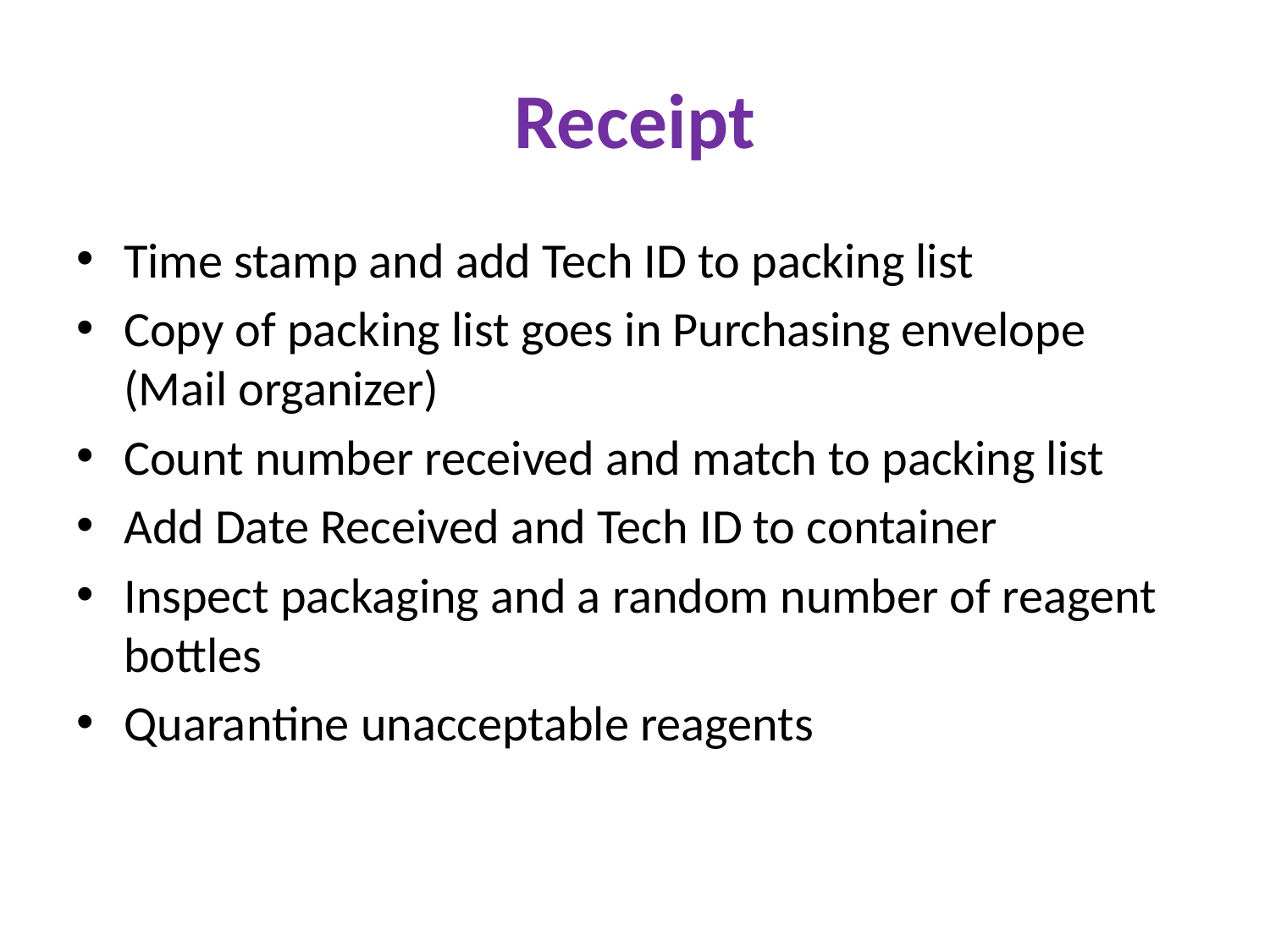

# Receipt
Time stamp and add Tech ID to packing list
Copy of packing list goes in Purchasing envelope (Mail organizer)
Count number received and match to packing list
Add Date Received and Tech ID to container
Inspect packaging and a random number of reagent bottles
Quarantine unacceptable reagents